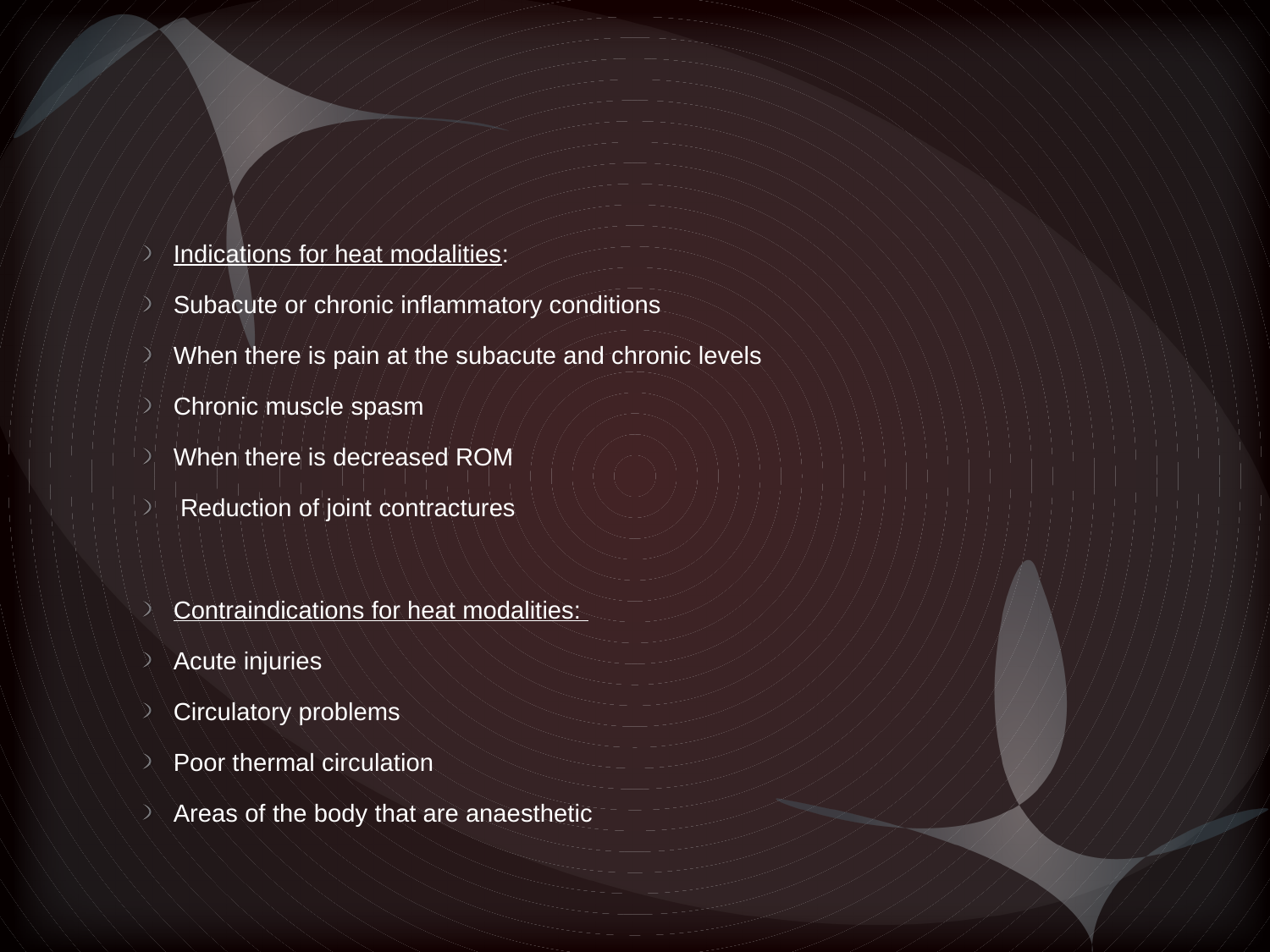

Indications for heat modalities:
Subacute or chronic inflammatory conditions
When there is pain at the subacute and chronic levels
Chronic muscle spasm
When there is decreased ROM
 Reduction of joint contractures

Contraindications for heat modalities:
Acute injuries
Circulatory problems
Poor thermal circulation
Areas of the body that are anaesthetic

#